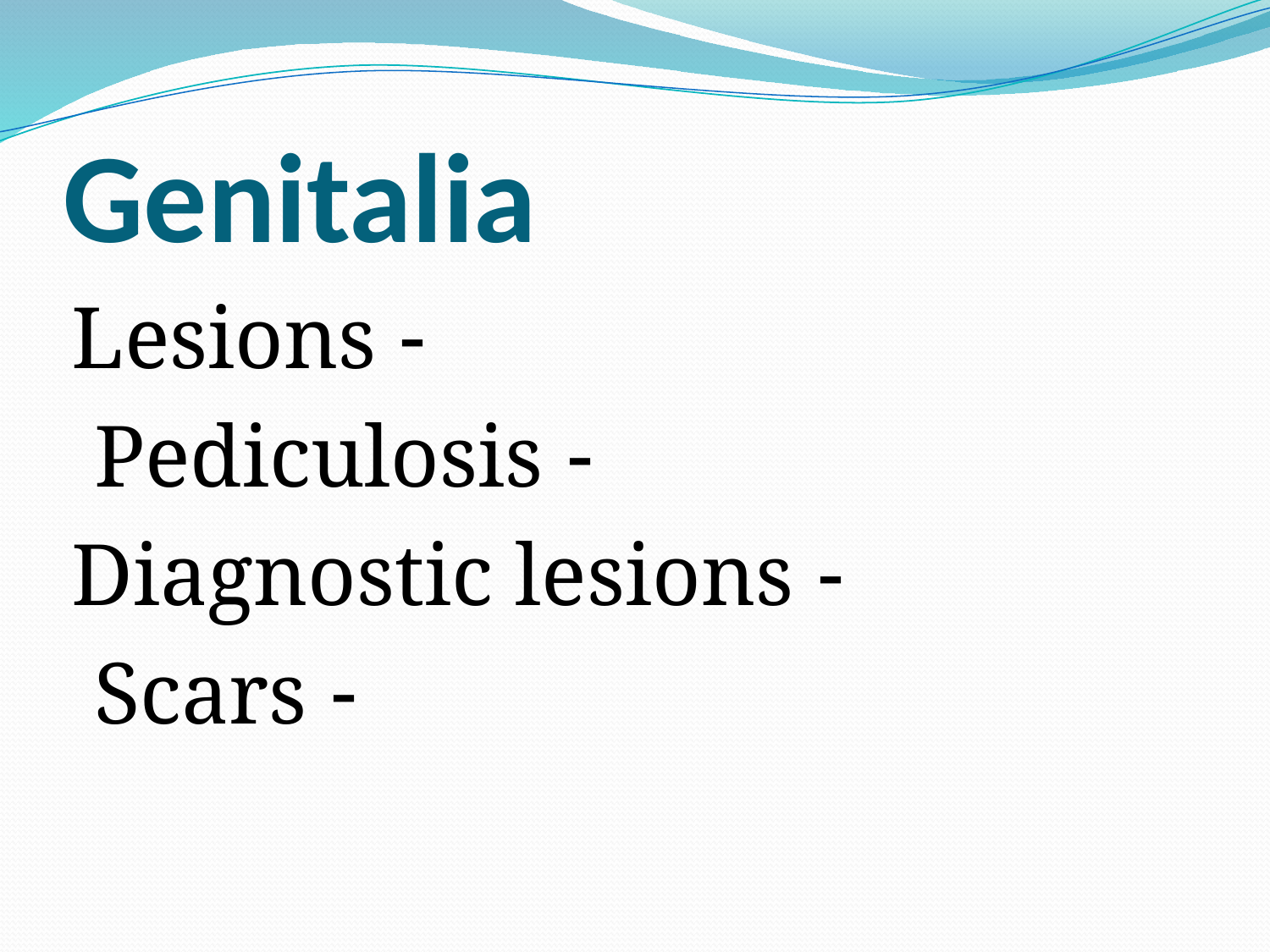

# Genitalia
 - Lesions
 - Pediculosis
 - Diagnostic lesions
 - Scars